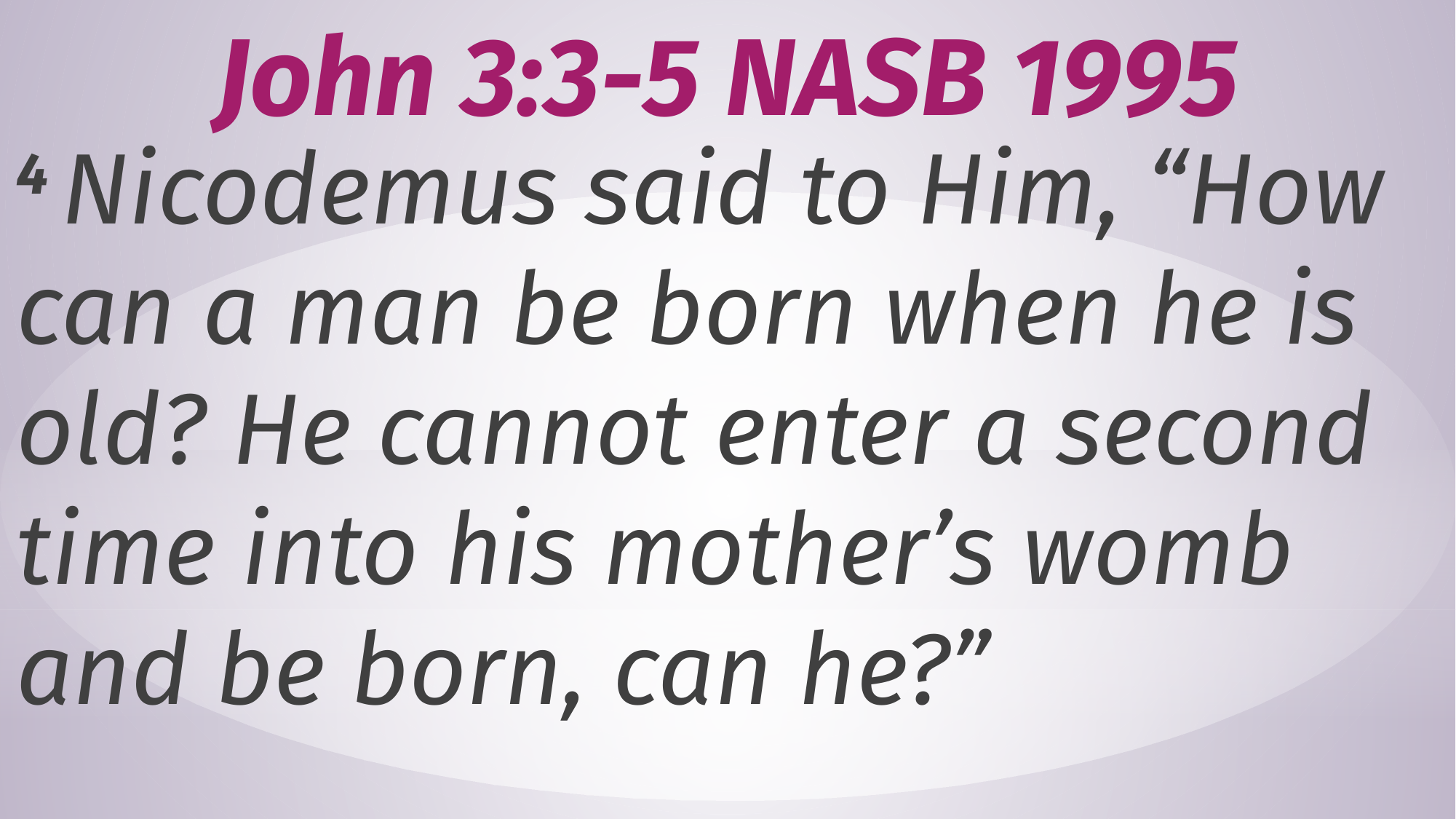

# John 3:3-5 NASB 1995
4 Nicodemus said to Him, “How can a man be born when he is old? He cannot enter a second time into his mother’s womb and be born, can he?”